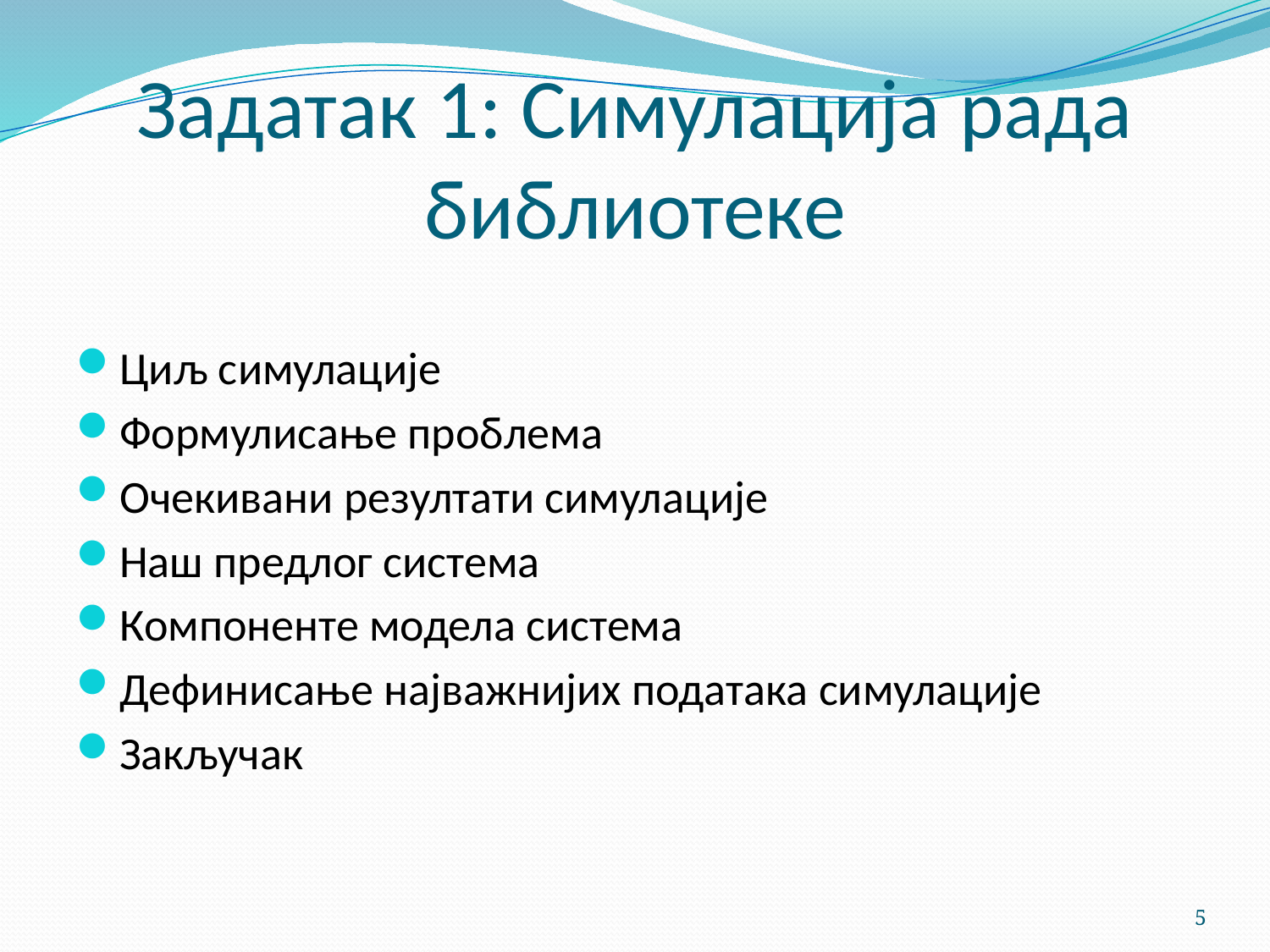

# Задатак 1: Симулација рада библиотеке

Циљ симулације
Формулисање проблема
Очекивани резултати симулације
Наш предлог система
Компоненте модела система
Дефинисање најважнијих података симулације
Закључак
5